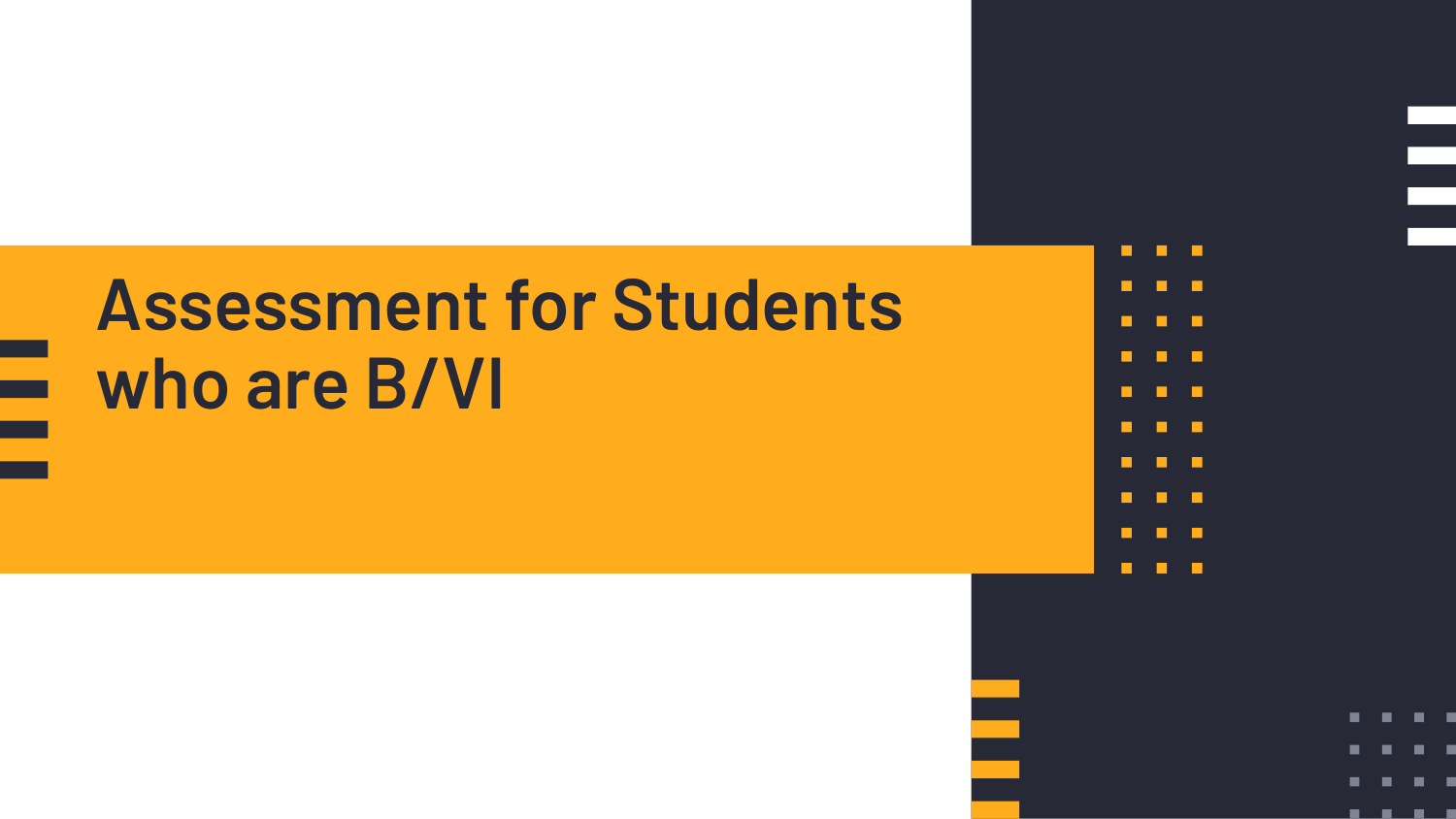

# Assessment for Students who are B/VI